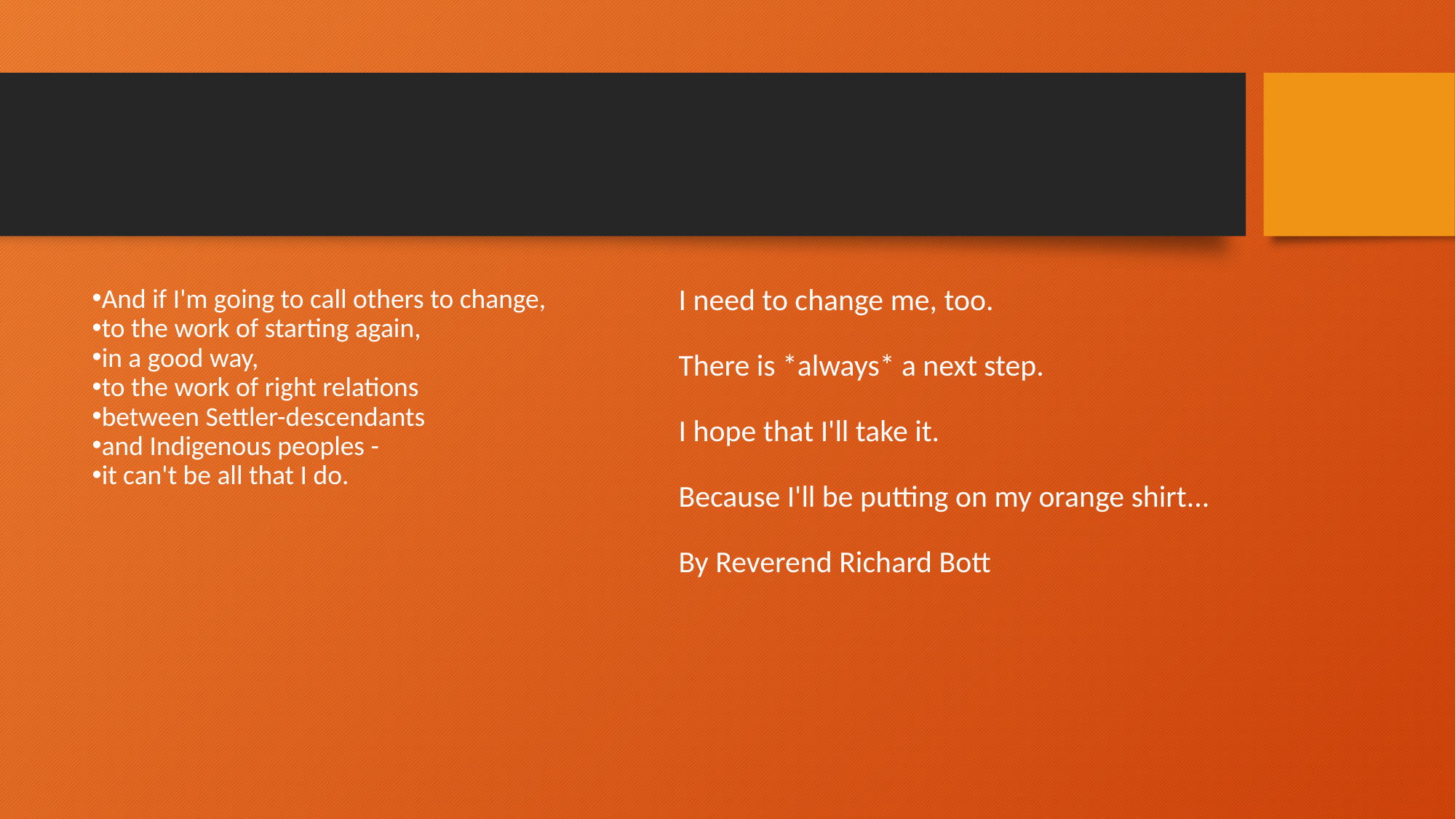

#
And if I'm going to call others to change,
to the work of starting again,
in a good way,
to the work of right relations
between Settler-descendants
and Indigenous peoples -
it can't be all that I do.

I need to change me, too.

There is *always* a next step.

I hope that I'll take it.

Because I'll be putting on my orange shirt...

By Reverend Richard Bott